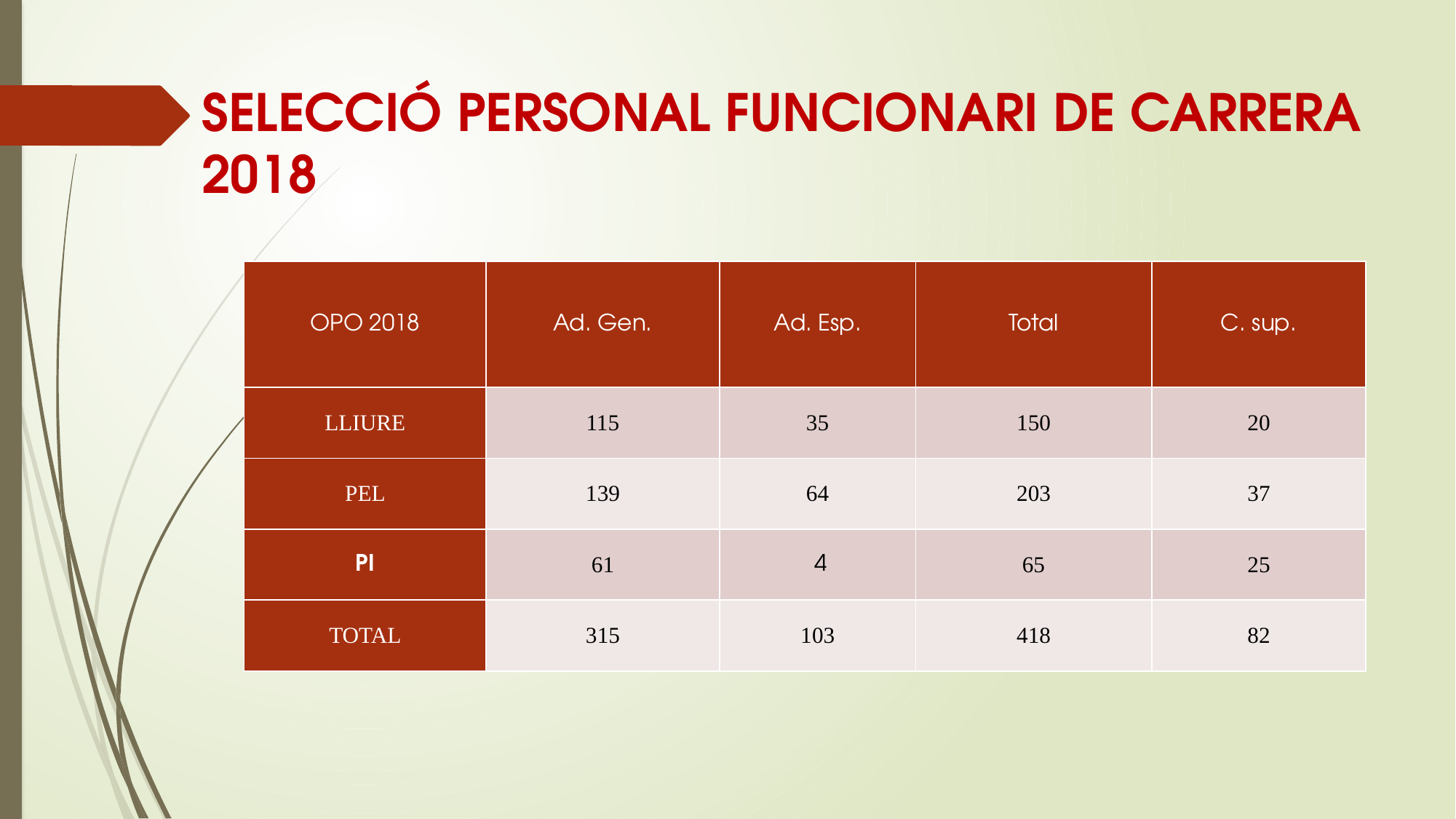

# SELECCIÓ PERSONAL FUNCIONARI DE CARRERA 2018
| OPO 2018 | Ad. Gen. | Ad. Esp. | Total | C. sup. |
| --- | --- | --- | --- | --- |
| LLIURE | 115 | 35 | 150 | 20 |
| PEL | 139 | 64 | 203 | 37 |
| PI | 61 | 4 | 65 | 25 |
| TOTAL | 315 | 103 | 418 | 82 |